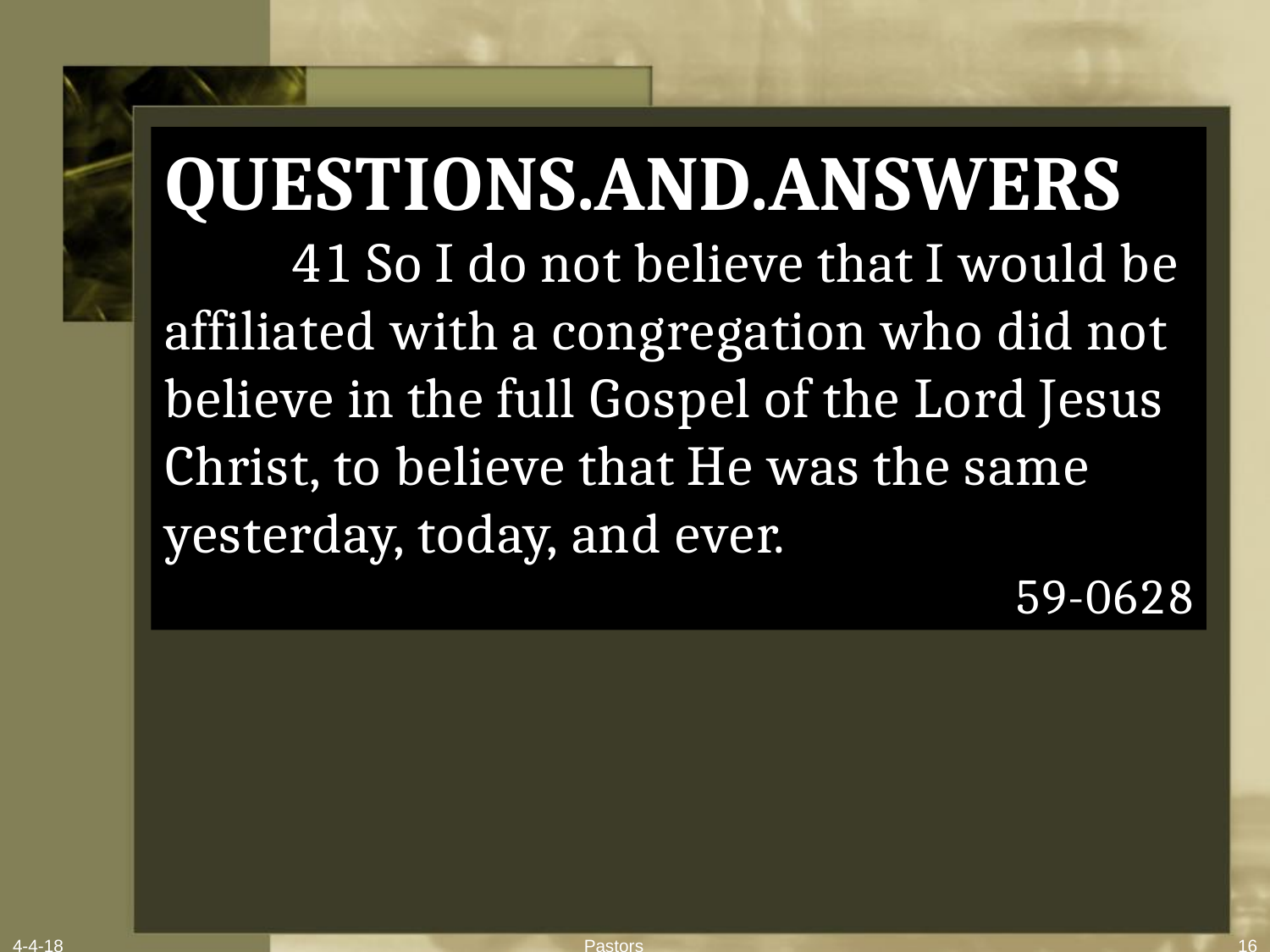

QUESTIONS.AND.ANSWERS
	41 So I do not believe that I would be affiliated with a congregation who did not believe in the full Gospel of the Lord Jesus Christ, to believe that He was the same yesterday, today, and ever.
59-0628
4-4-18
Pastors
16